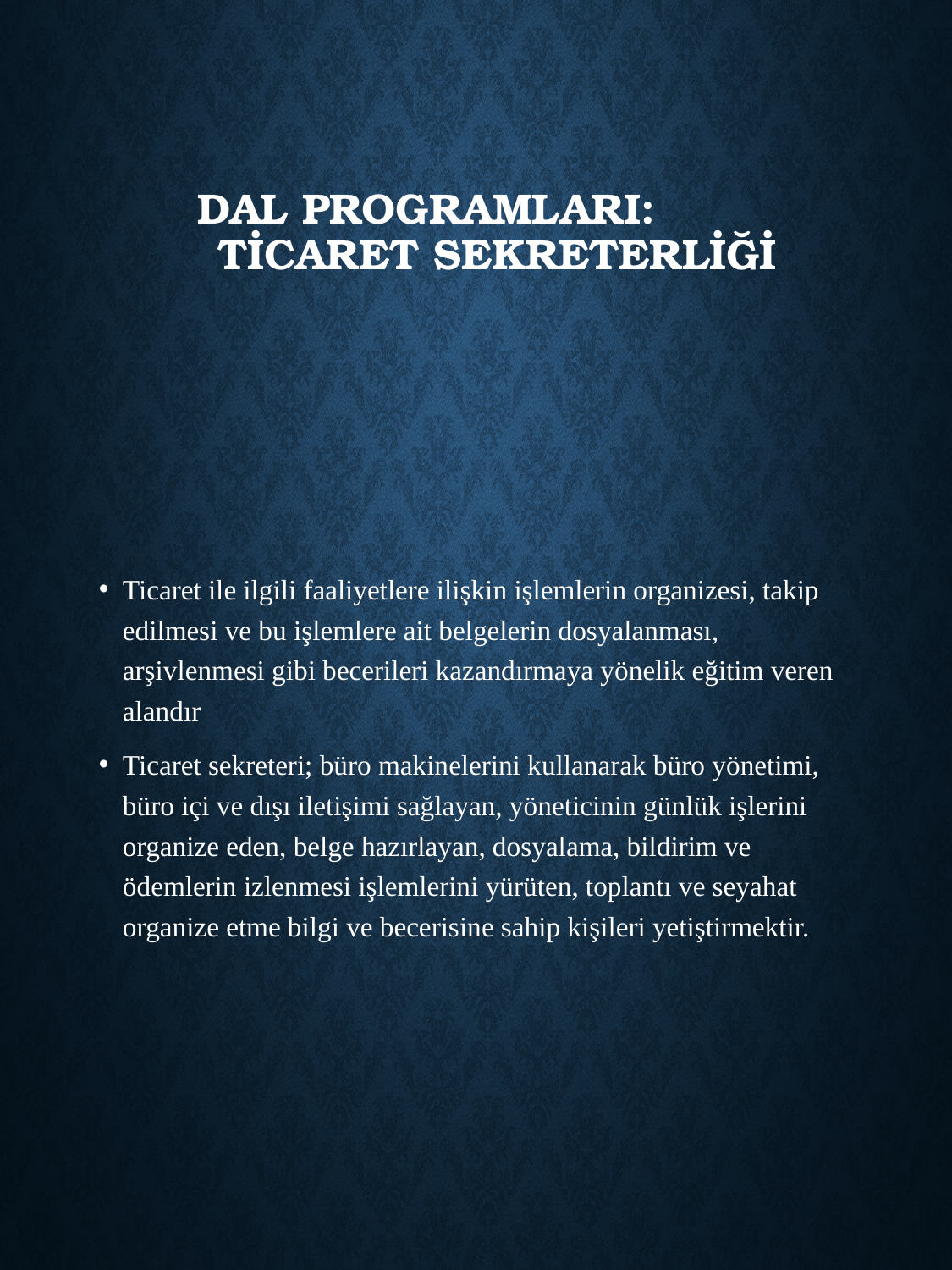

# DAL PROGRAMLARI: Ticaret Sekreterliği
Ticaret ile ilgili faaliyetlere ilişkin işlemlerin organizesi, takip edilmesi ve bu işlemlere ait belgelerin dosyalanması, arşivlenmesi gibi becerileri kazandırmaya yönelik eğitim veren alandır
Ticaret sekreteri; büro makinelerini kullanarak büro yönetimi, büro içi ve dışı iletişimi sağlayan, yöneticinin günlük işlerini organize eden, belge hazırlayan, dosyalama, bildirim ve ödemlerin izlenmesi işlemlerini yürüten, toplantı ve seyahat organize etme bilgi ve becerisine sahip kişileri yetiştirmektir.